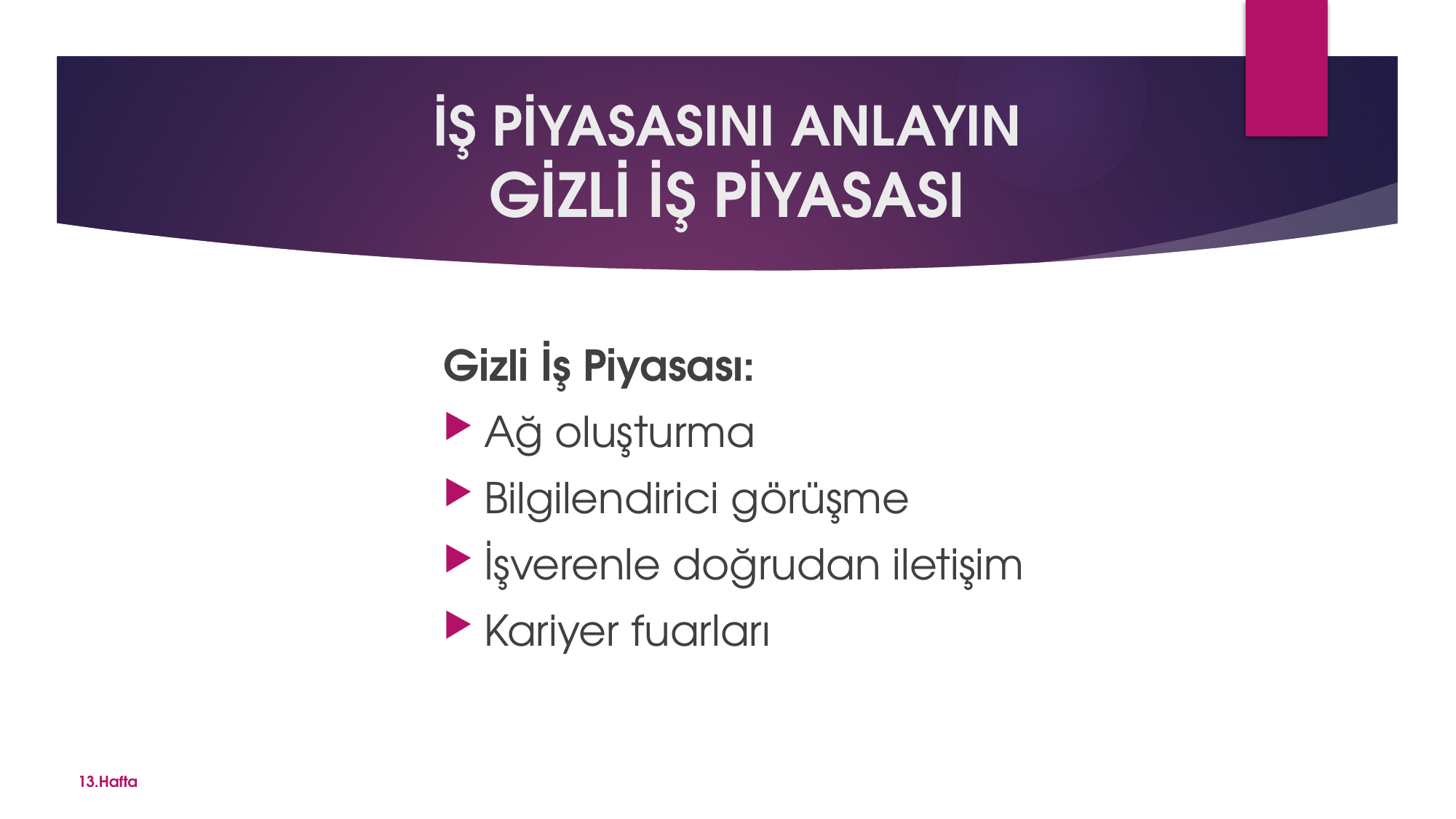

# İŞ PİYASASINI ANLAYIN GİZLİ İŞ PİYASASI
Gizli İş Piyasası:
Ağ oluşturma
Bilgilendirici görüşme
İşverenle doğrudan iletişim
Kariyer fuarları
13.Hafta